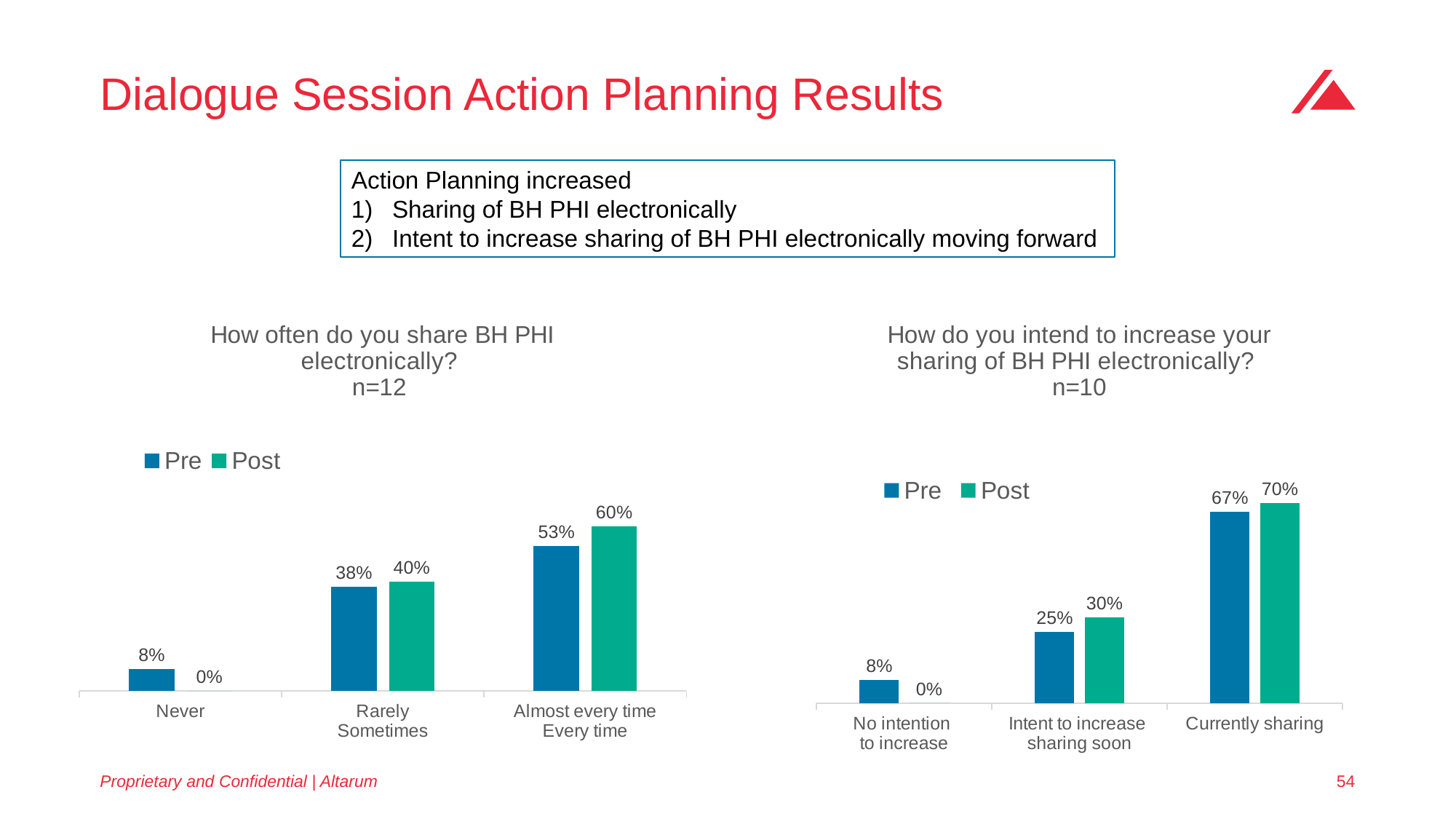

# Dialogue Session Action Planning Results
Action Planning increased
Sharing of BH PHI electronically
Intent to increase sharing of BH PHI electronically moving forward

### Chart: How often do you share BH PHI electronically?
n=12

| Category | Pre | Post |
|---|---|---|
| Never | 0.08 | 0.0 |
| Rarely
Sometimes | 0.38 | 0.4 |
| Almost every time
Every time | 0.53 | 0.6 |

### Chart: How do you intend to increase your sharing of BH PHI electronically?
n=10

| Category | Pre | Post |
|---|---|---|
| No intention
to increase | 0.08 | 0.0 |
| Intent to increase
sharing soon | 0.25 | 0.3 |
| Currently sharing | 0.67 | 0.7 |
Proprietary and Confidential | Altarum
54